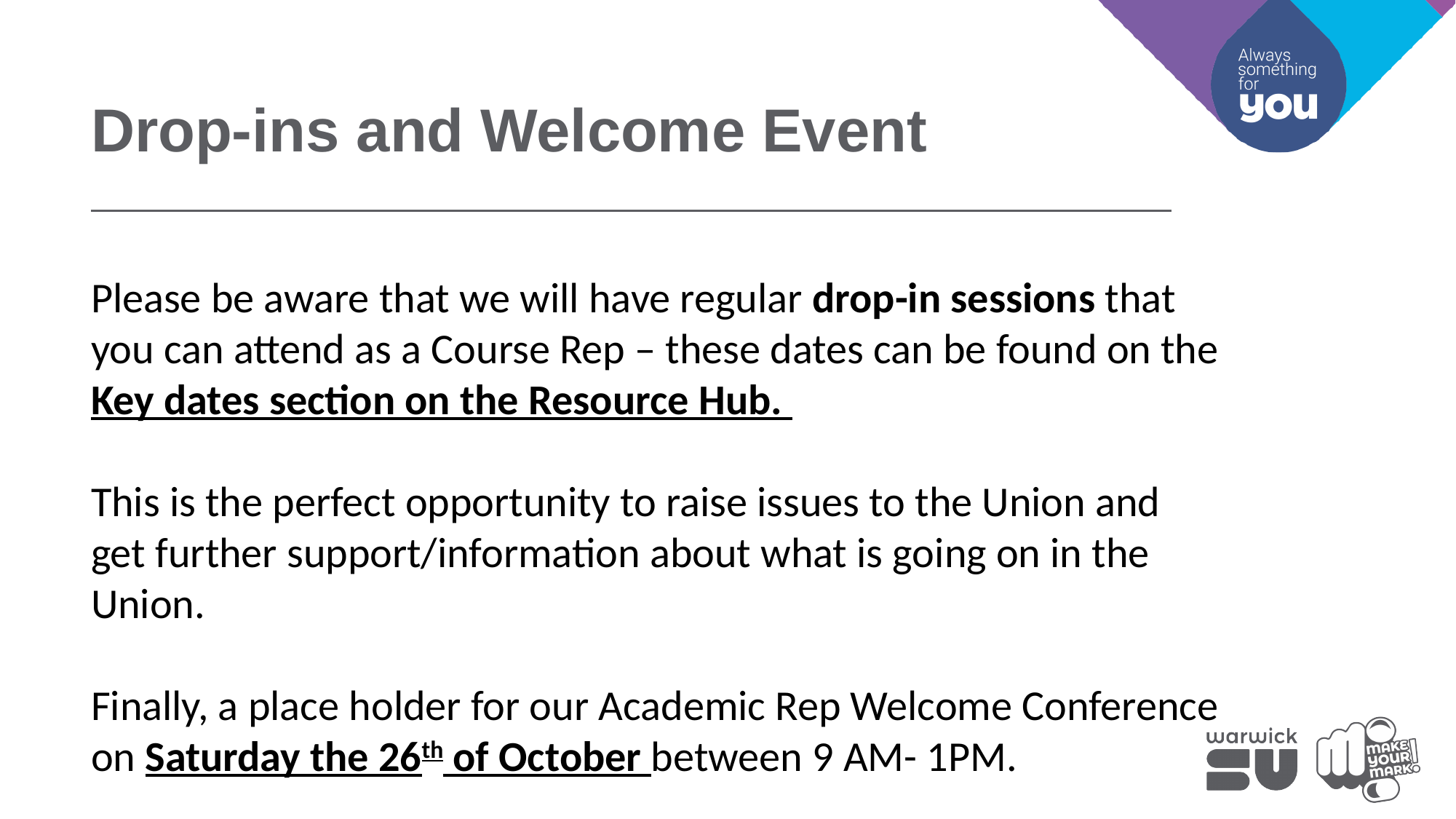

Drop-ins and Welcome Event
Please be aware that we will have regular drop-in sessions that you can attend as a Course Rep – these dates can be found on the Key dates section on the Resource Hub.

This is the perfect opportunity to raise issues to the Union and get further support/information about what is going on in the Union.

Finally, a place holder for our Academic Rep Welcome Conference on Saturday the 26th of October between 9 AM- 1PM.